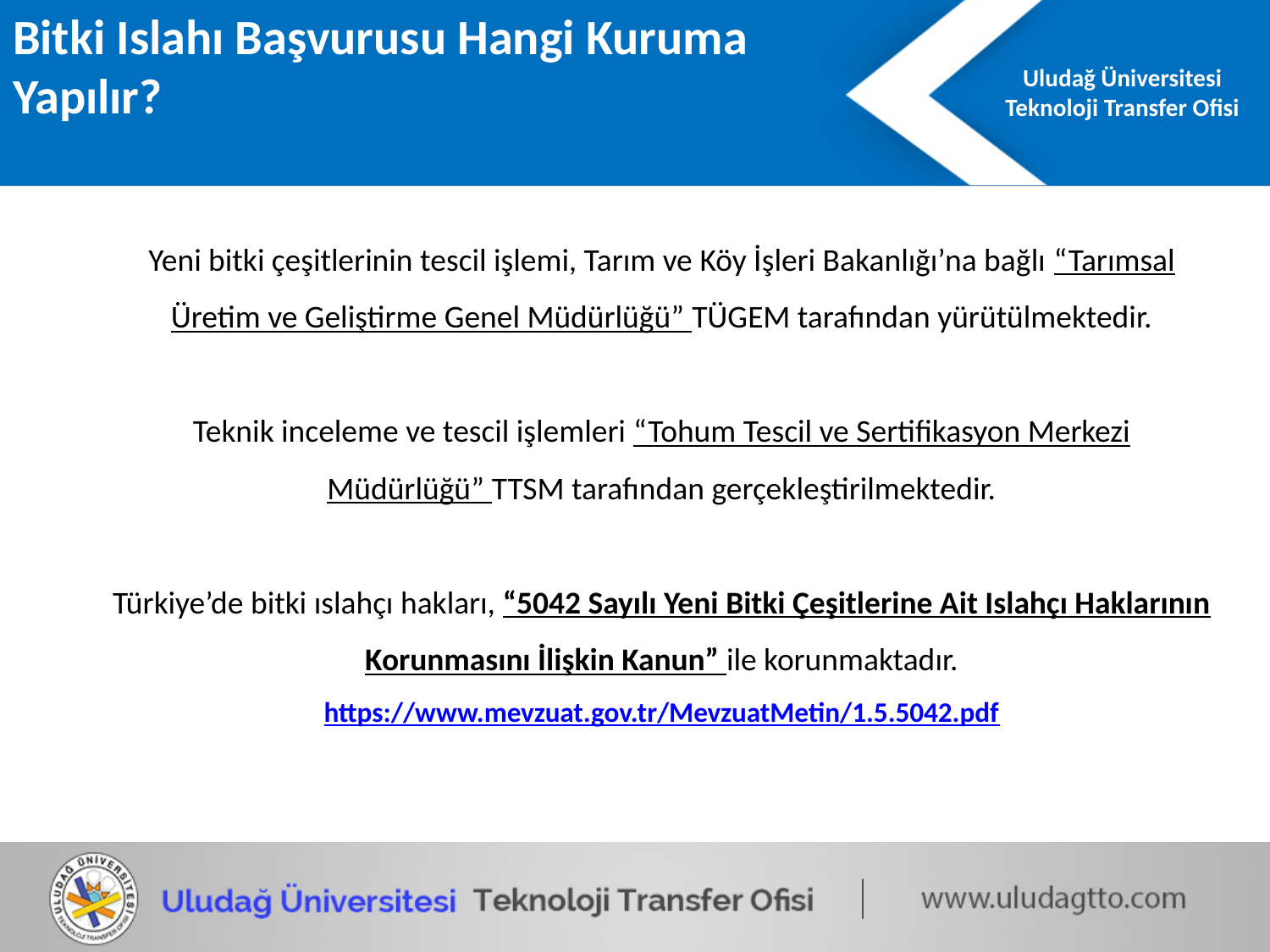

Bitki Islahı Başvurusu Hangi Kuruma Yapılır?

Yeni bitki çeşitlerinin tescil işlemi, Tarım ve Köy İşleri Bakanlığı’na bağlı “Tarımsal Üretim ve Geliştirme Genel Müdürlüğü” TÜGEM tarafından yürütülmektedir.

Teknik inceleme ve tescil işlemleri “Tohum Tescil ve Sertifikasyon Merkezi Müdürlüğü” TTSM tarafından gerçekleştirilmektedir.

Türkiye’de bitki ıslahçı hakları, “5042 Sayılı Yeni Bitki Çeşitlerine Ait Islahçı Haklarının Korunmasını İlişkin Kanun” ile korunmaktadır.
https://www.mevzuat.gov.tr/MevzuatMetin/1.5.5042.pdf